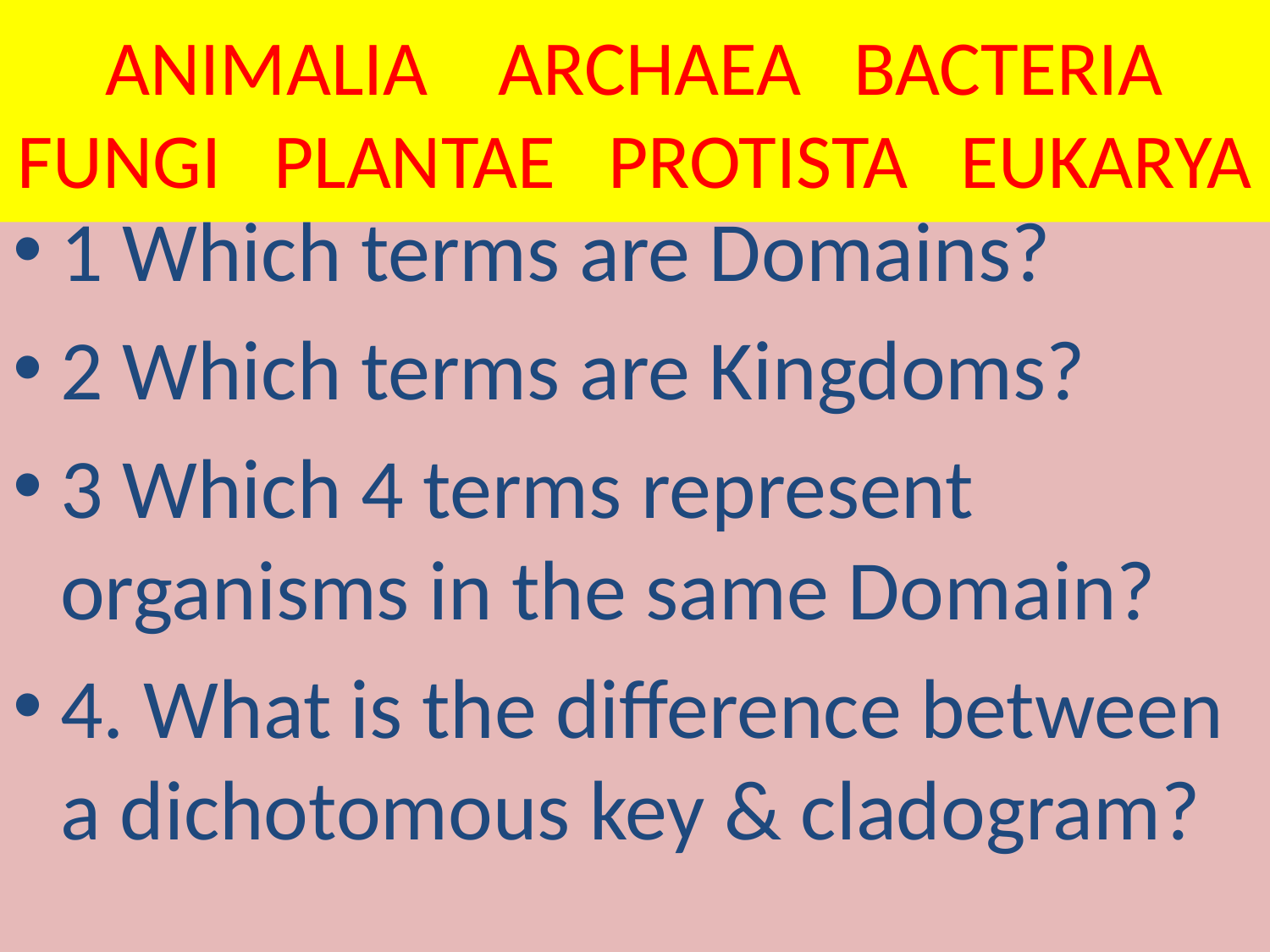

# ANIMALIA    ARCHAEA   BACTERIA FUNGI   PLANTAE   PROTISTA   EUKARYA
1 Which terms are Domains?
2 Which terms are Kingdoms?
3 Which 4 terms represent organisms in the same Domain?
4. What is the difference between a dichotomous key & cladogram?